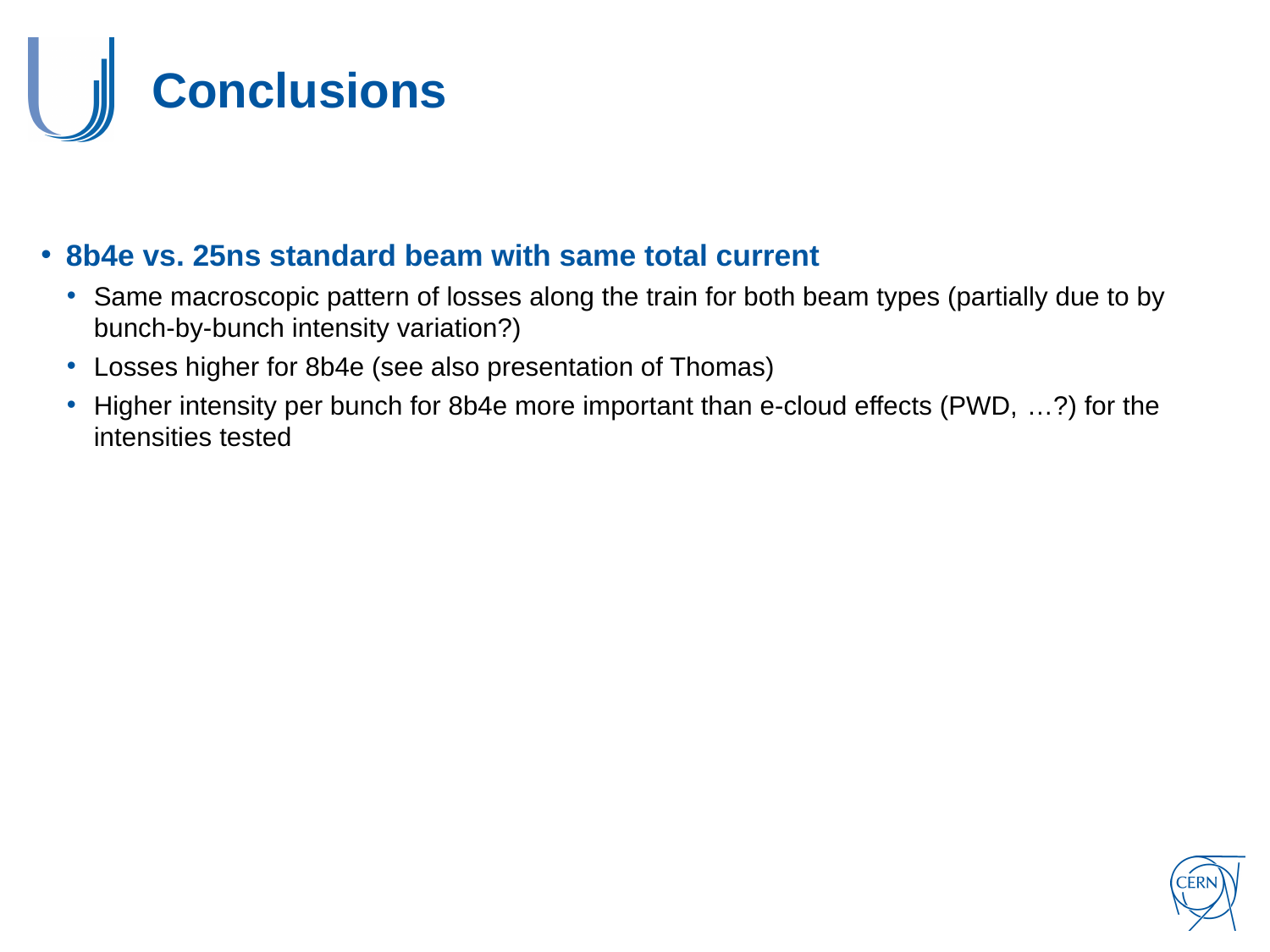

# Conclusions

8b4e vs. 25ns standard beam with same total current
Same macroscopic pattern of losses along the train for both beam types (partially due to by bunch-by-bunch intensity variation?)
Losses higher for 8b4e (see also presentation of Thomas)
Higher intensity per bunch for 8b4e more important than e-cloud effects (PWD, …?) for the intensities tested